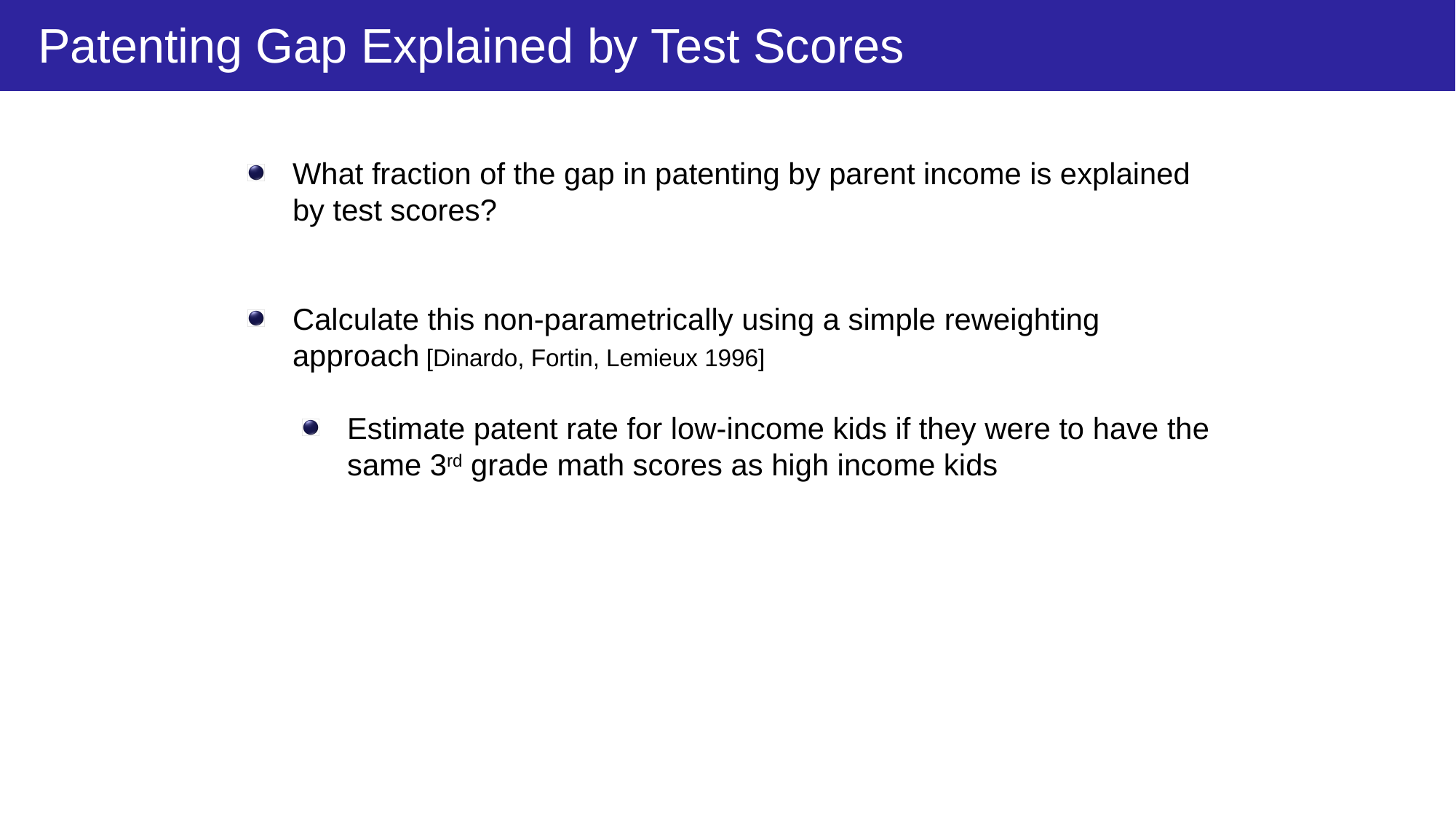

Patenting Gap Explained by Test Scores

What fraction of the gap in patenting by parent income is explained by test scores?

Calculate this non-parametrically using a simple reweighting approach [Dinardo, Fortin, Lemieux 1996]

Estimate patent rate for low-income kids if they were to have the same 3rd grade math scores as high income kids